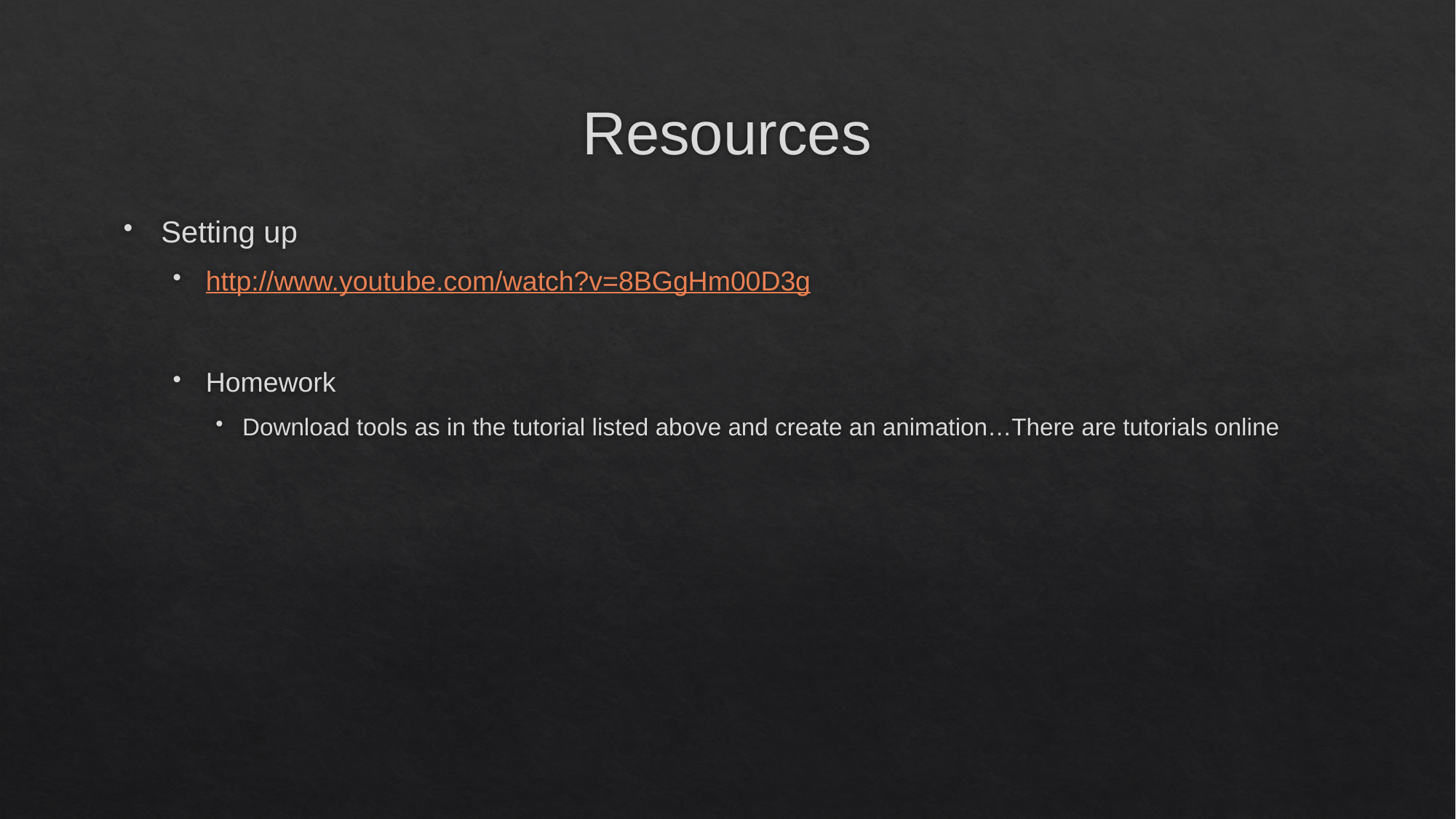

# Resources
Setting up
http://www.youtube.com/watch?v=8BGgHm00D3g

Homework
Download tools as in the tutorial listed above and create an animation…There are tutorials online